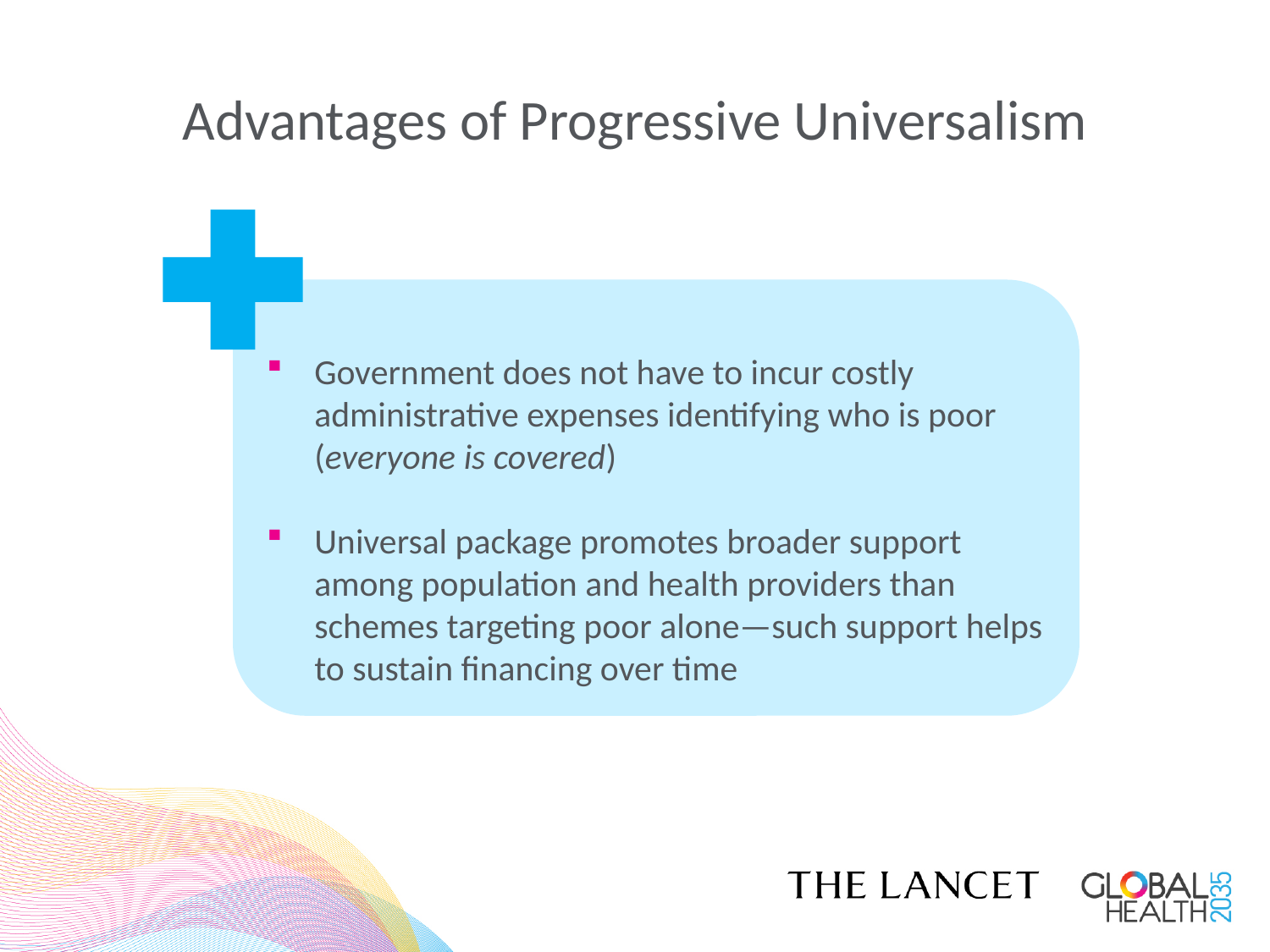

# Advantages of Progressive Universalism

Government does not have to incur costly administrative expenses identifying who is poor (everyone is covered)

Universal package promotes broader support among population and health providers than schemes targeting poor alone—such support helps to sustain financing over time